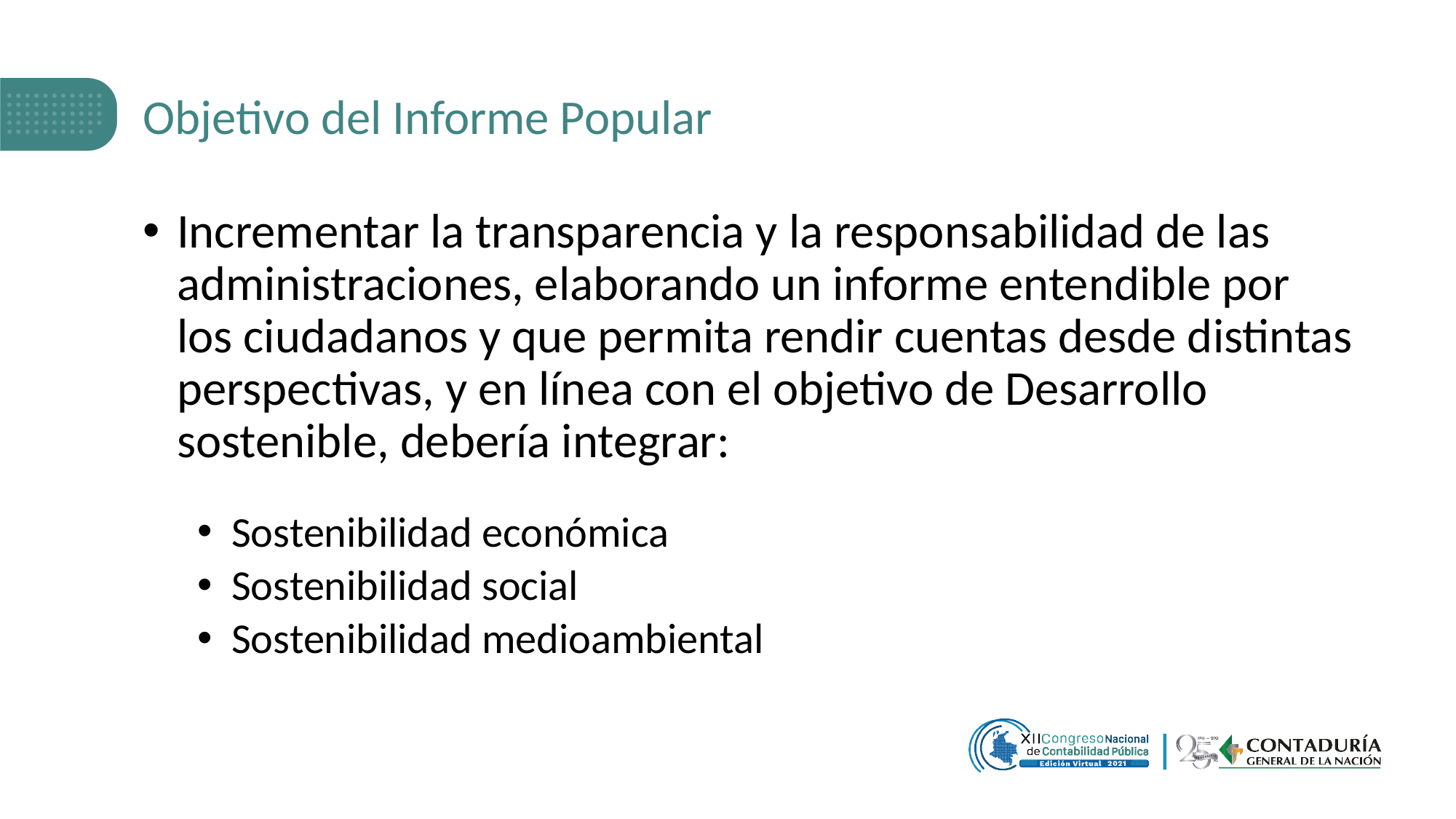

# Objetivo del Informe Popular
Incrementar la transparencia y la responsabilidad de las administraciones, elaborando un informe entendible por los ciudadanos y que permita rendir cuentas desde distintas perspectivas, y en línea con el objetivo de Desarrollo sostenible, debería integrar:

Sostenibilidad económica
Sostenibilidad social
Sostenibilidad medioambiental